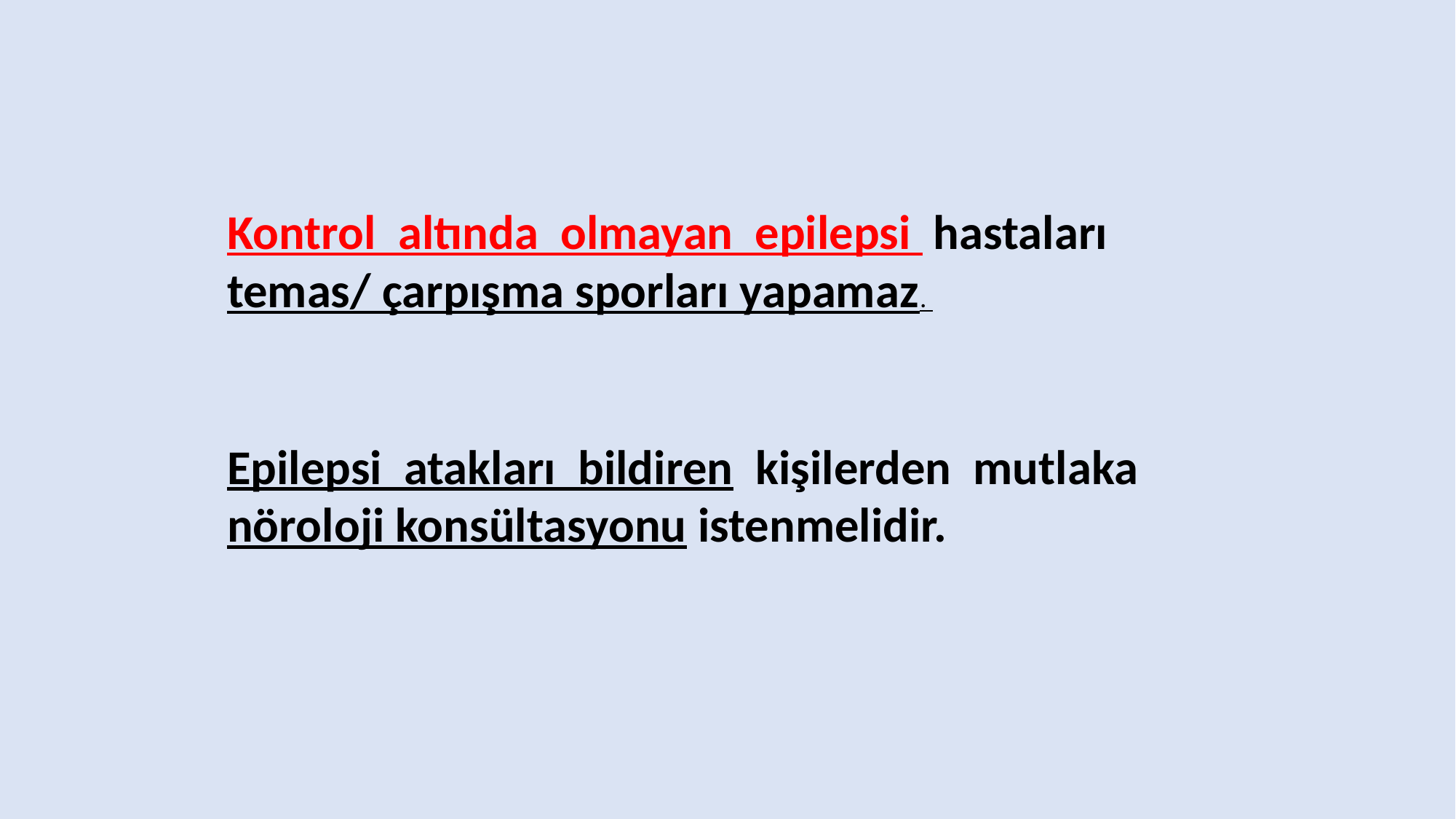

Kontrol  altında  olmayan  epilepsi  hastaları  temas/ çarpışma sporları yapamaz.
Epilepsi  atakları  bildiren  kişilerden  mutlaka  nöroloji konsültasyonu istenmelidir.